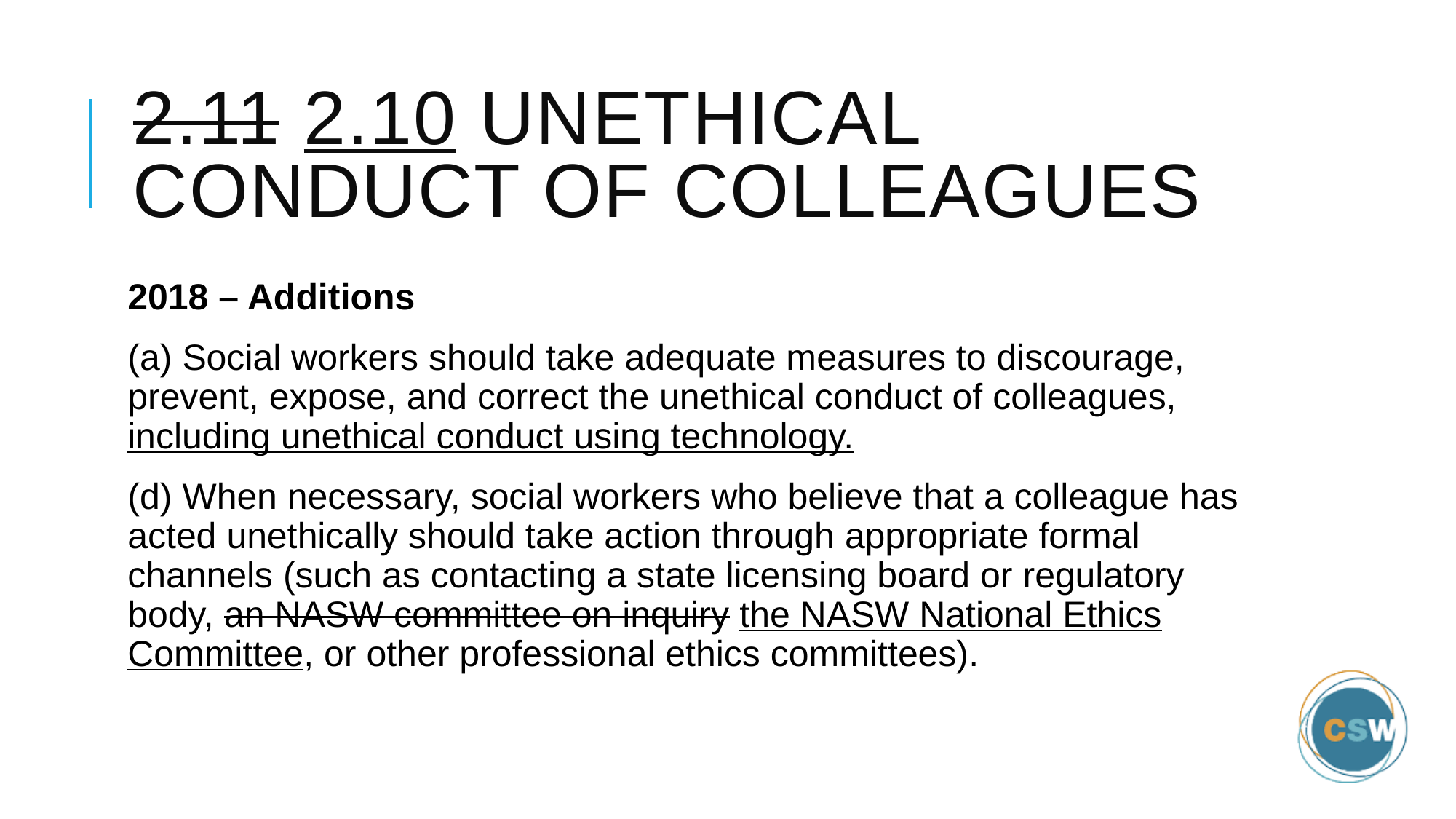

# 2.11 2.10 Unethical Conduct of Colleagues
2018 – Additions
(a) Social workers should take adequate measures to discourage, prevent, expose, and correct the unethical conduct of colleagues, including unethical conduct using technology.
(d) When necessary, social workers who believe that a colleague has acted unethically should take action through appropriate formal channels (such as contacting a state licensing board or regulatory body, an NASW committee on inquiry the NASW National Ethics Committee, or other professional ethics committees).